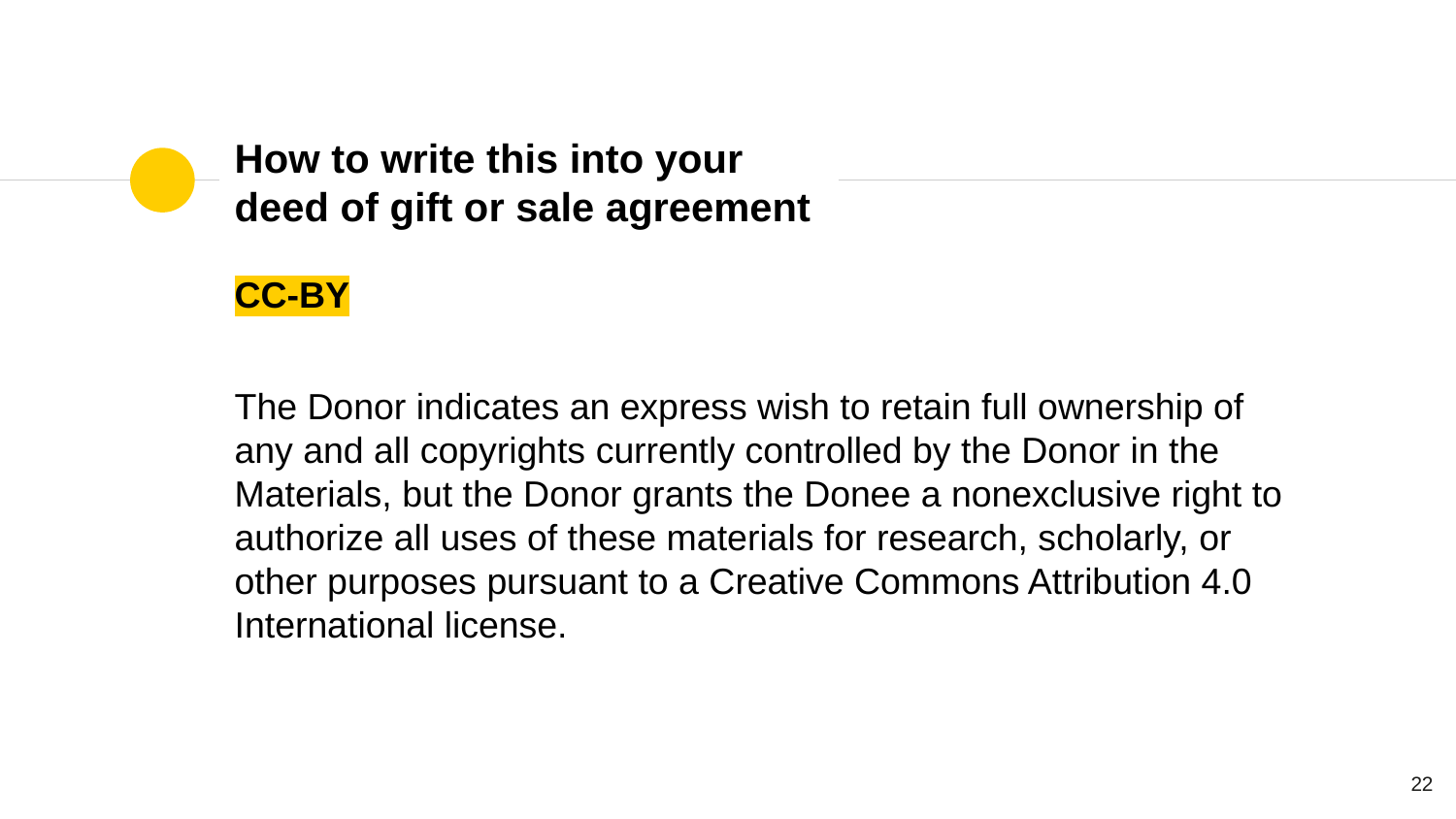

# How to write this into your deed of gift or sale agreement
CC-BY

The Donor indicates an express wish to retain full ownership of any and all copyrights currently controlled by the Donor in the Materials, but the Donor grants the Donee a nonexclusive right to authorize all uses of these materials for research, scholarly, or other purposes pursuant to a Creative Commons Attribution 4.0 International license.

22